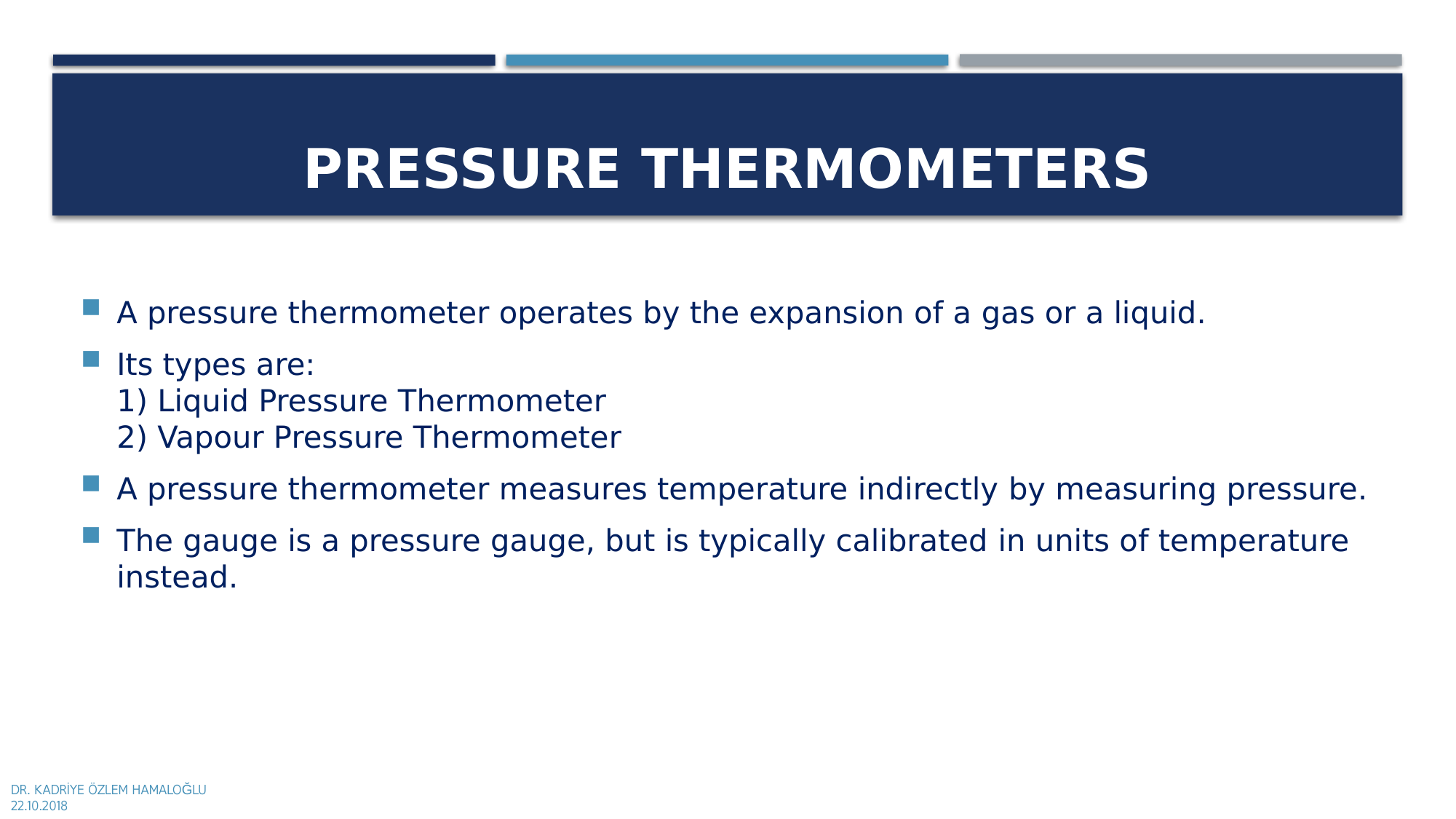

# Pressure thermometers
A pressure thermometer operates by the expansion of a gas or a liquid.
Its types are:
1) Liquid Pressure Thermometer
2) Vapour Pressure Thermometer
A pressure thermometer measures temperature indirectly by measuring pressure.
The gauge is a pressure gauge, but is typically calibrated in units of temperature instead.
DR. KADRİYE ÖZLEM HAMALOĞLU
22.10.2018